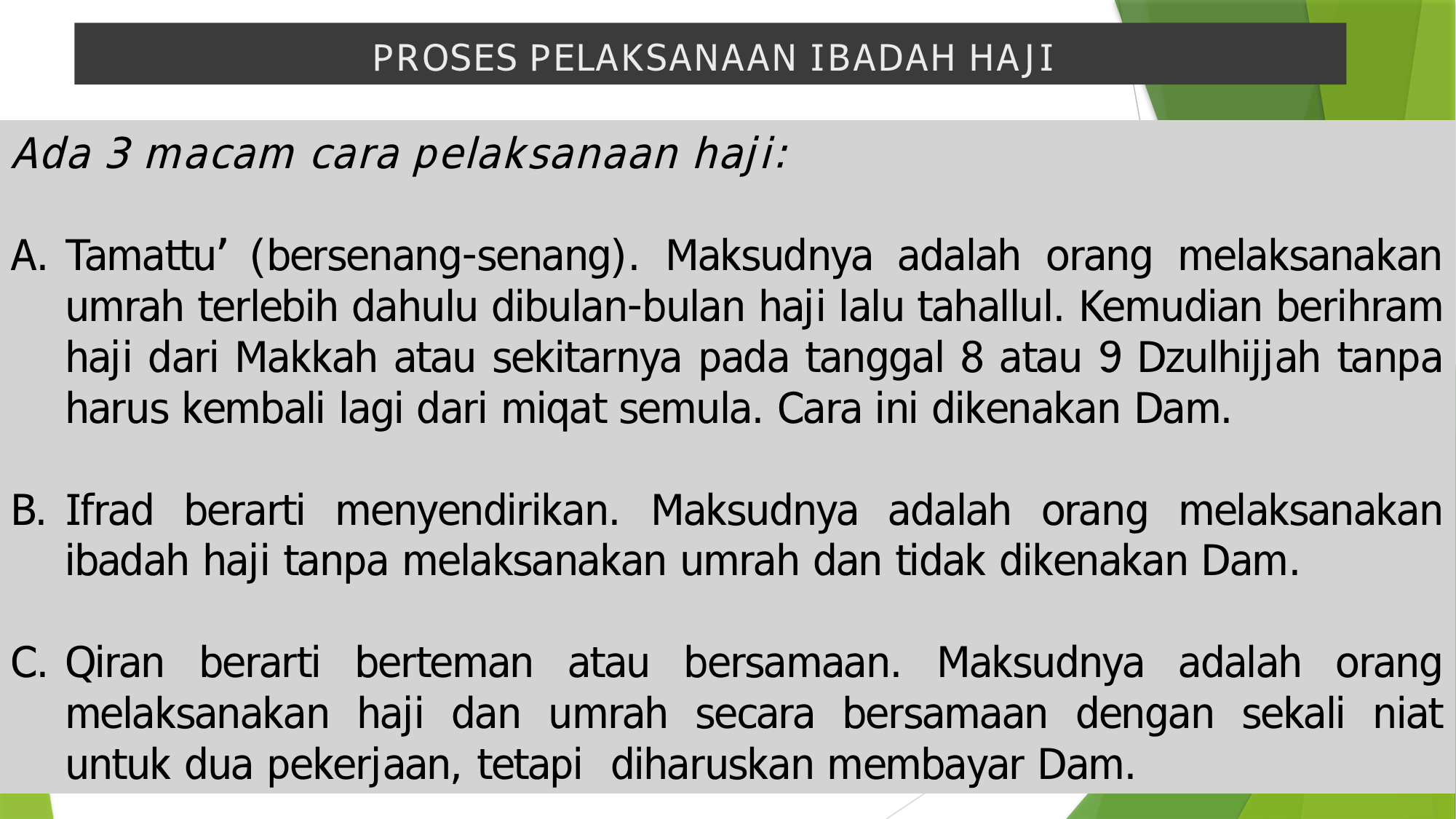

PROSES PELAKSANAAN IBADAH HAJI
Ada 3 macam cara pelaksanaan haji:

Tamattu’ (bersenang-senang). Maksudnya adalah orang melaksanakan umrah terlebih dahulu dibulan-bulan haji lalu tahallul. Kemudian berihram haji dari Makkah atau sekitarnya pada tanggal 8 atau 9 Dzulhijjah tanpa harus kembali lagi dari miqat semula. Cara ini dikenakan Dam.

Ifrad berarti menyendirikan. Maksudnya adalah orang melaksanakan ibadah haji tanpa melaksanakan umrah dan tidak dikenakan Dam.

Qiran berarti berteman atau bersamaan. Maksudnya adalah orang melaksanakan haji dan umrah secara bersamaan dengan sekali niat untuk dua pekerjaan, tetapi 	diharuskan membayar Dam.